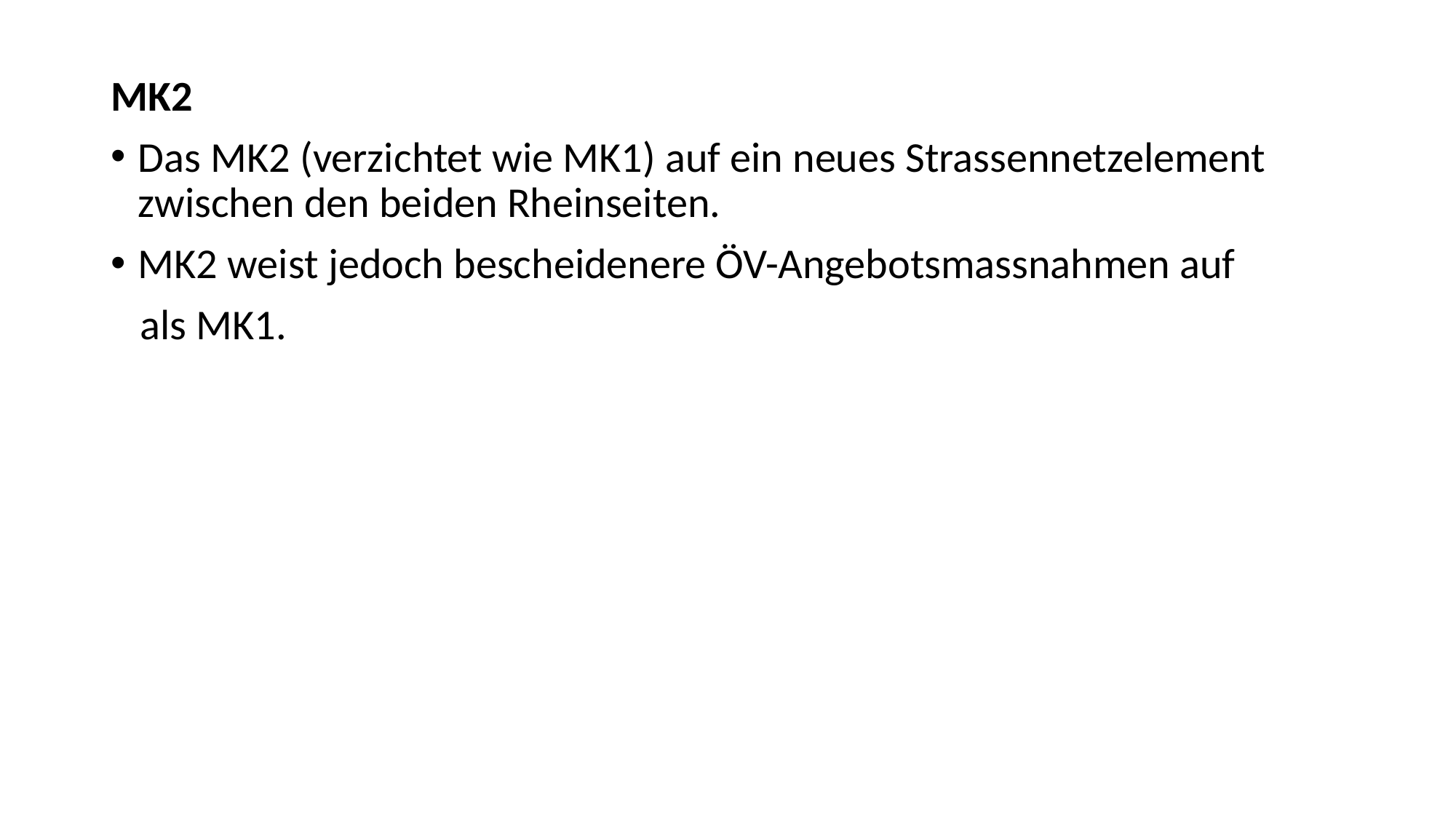

MK2
Das MK2 (verzichtet wie MK1) auf ein neues Strassennetzelement zwischen den beiden Rheinseiten.
MK2 weist jedoch bescheidenere ÖV-Angebotsmassnahmen auf
   als MK1.